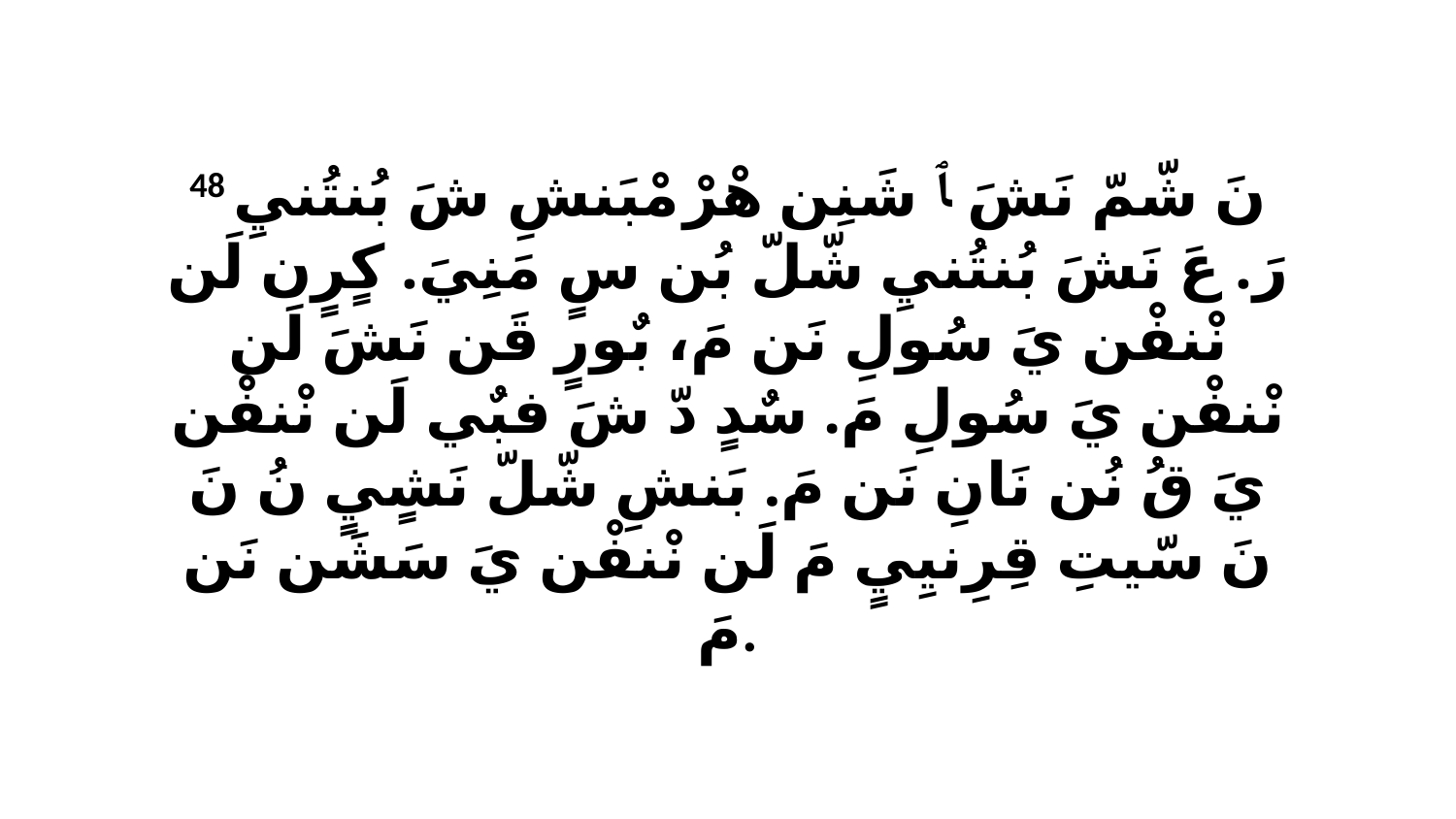

48 نَ شّمّ نَشَ ﭑ شَنِن هْرْ مْبَنشِ شَ بُنتُنيِ رَ. عَ نَشَ بُنتُنيِ شّلّ بُن سٍ مَنِيَ. كٍرٍن لَن نْنفْن يَ سُولِ نَن مَ، بٌورٍ قَن نَشَ لَن نْنفْن يَ سُولِ مَ. سٌدٍ دّ شَ فبٌي لَن نْنفْن يَ قُ نُن نَانِ نَن مَ. بَنشِ شّلّ نَشٍيٍ نُ نَ نَ سّيتِ قِرِنيِيٍ مَ لَن نْنفْن يَ سَشَن نَن مَ.